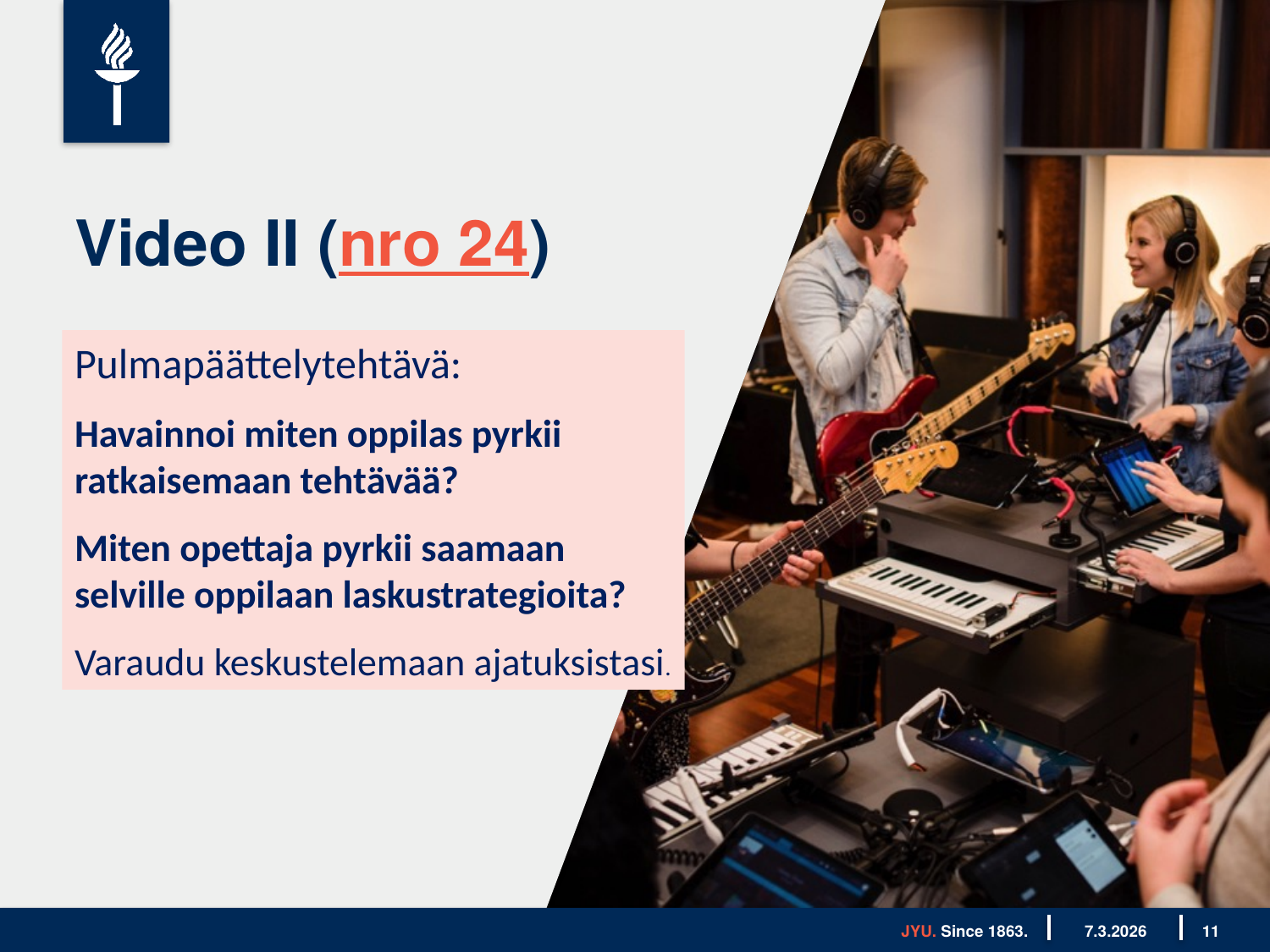

# Video II (nro 24)
Pulmapäättelytehtävä:
Havainnoi miten oppilas pyrkii ratkaisemaan tehtävää?
Miten opettaja pyrkii saamaan selville oppilaan laskustrategioita?
Varaudu keskustelemaan ajatuksistasi.
JYU. Since 1863.
7.3.2026
11